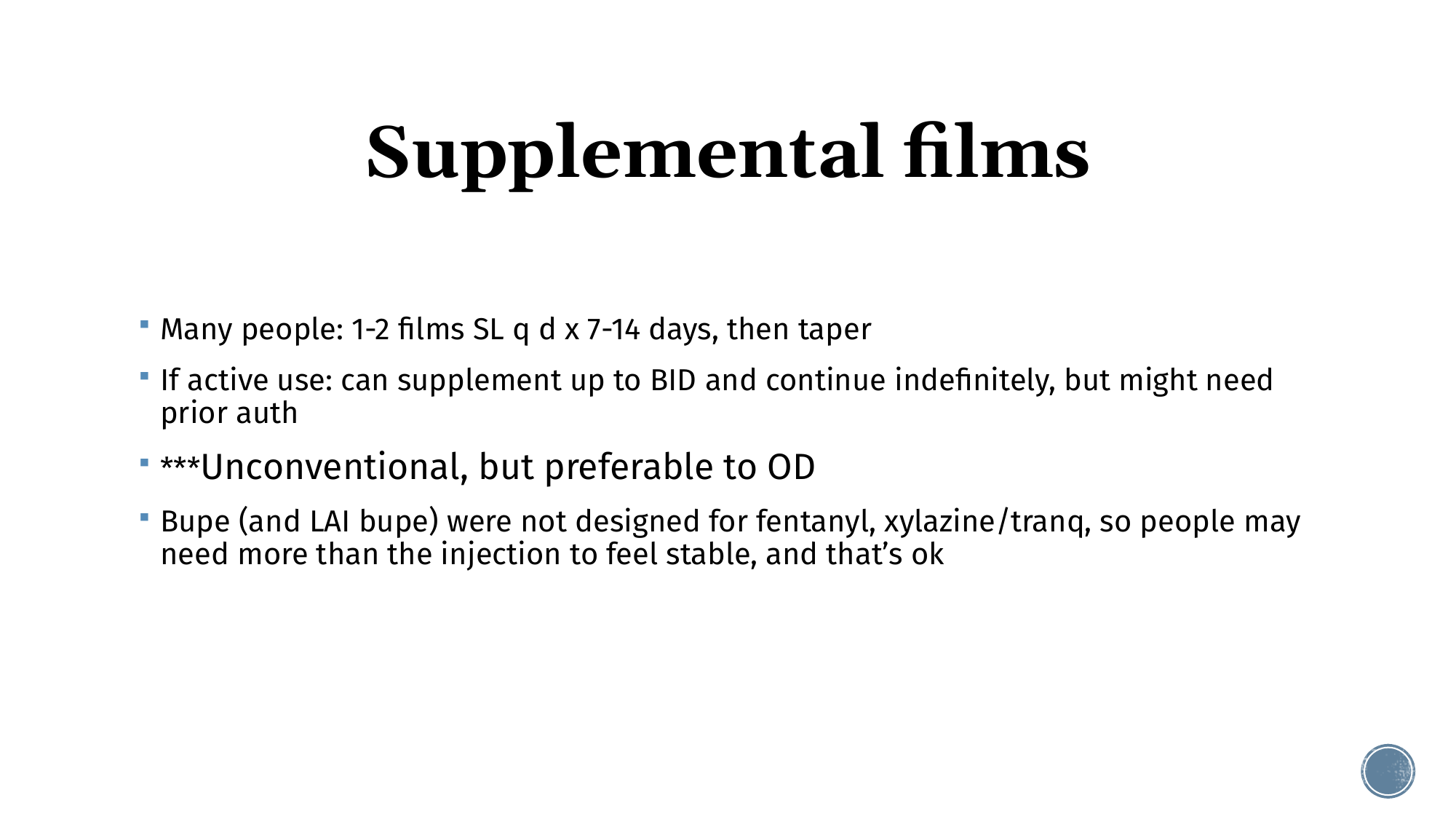

# Supplemental films

Many people: 1-2 films SL q d x 7-14 days, then taper
If active use: can supplement up to BID and continue indefinitely, but might need prior auth
***Unconventional, but preferable to OD
Bupe (and LAI bupe) were not designed for fentanyl, xylazine/tranq, so people may need more than the injection to feel stable, and that’s ok